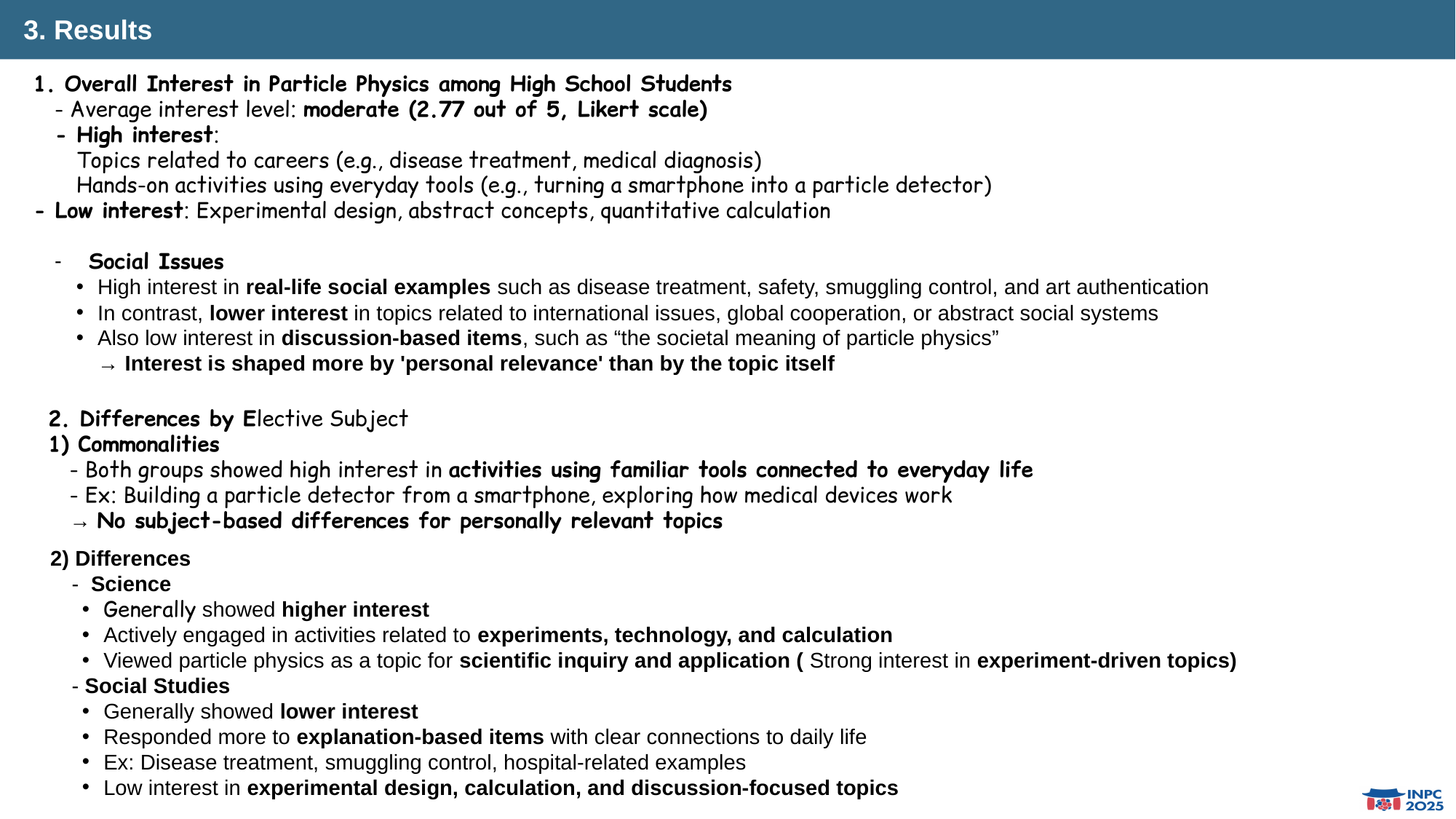

3. Results
1. Overall Interest in Particle Physics among High School Students
- Average interest level: moderate (2.77 out of 5, Likert scale)
- High interest:
Topics related to careers (e.g., disease treatment, medical diagnosis)
Hands-on activities using everyday tools (e.g., turning a smartphone into a particle detector)
- Low interest: Experimental design, abstract concepts, quantitative calculation

Social Issues
High interest in real-life social examples such as disease treatment, safety, smuggling control, and art authentication
In contrast, lower interest in topics related to international issues, global cooperation, or abstract social systems
Also low interest in discussion-based items, such as “the societal meaning of particle physics”
→ Interest is shaped more by 'personal relevance' than by the topic itself
2. Differences by Elective Subject
1) Commonalities
- Both groups showed high interest in activities using familiar tools connected to everyday life
- Ex: Building a particle detector from a smartphone, exploring how medical devices work
→ No subject-based differences for personally relevant topics
2) Differences
-  Science
Generally showed higher interest
Actively engaged in activities related to experiments, technology, and calculation
Viewed particle physics as a topic for scientific inquiry and application ( Strong interest in experiment-driven topics)
- Social Studies
Generally showed lower interest
Responded more to explanation-based items with clear connections to daily life
Ex: Disease treatment, smuggling control, hospital-related examples
Low interest in experimental design, calculation, and discussion-focused topics